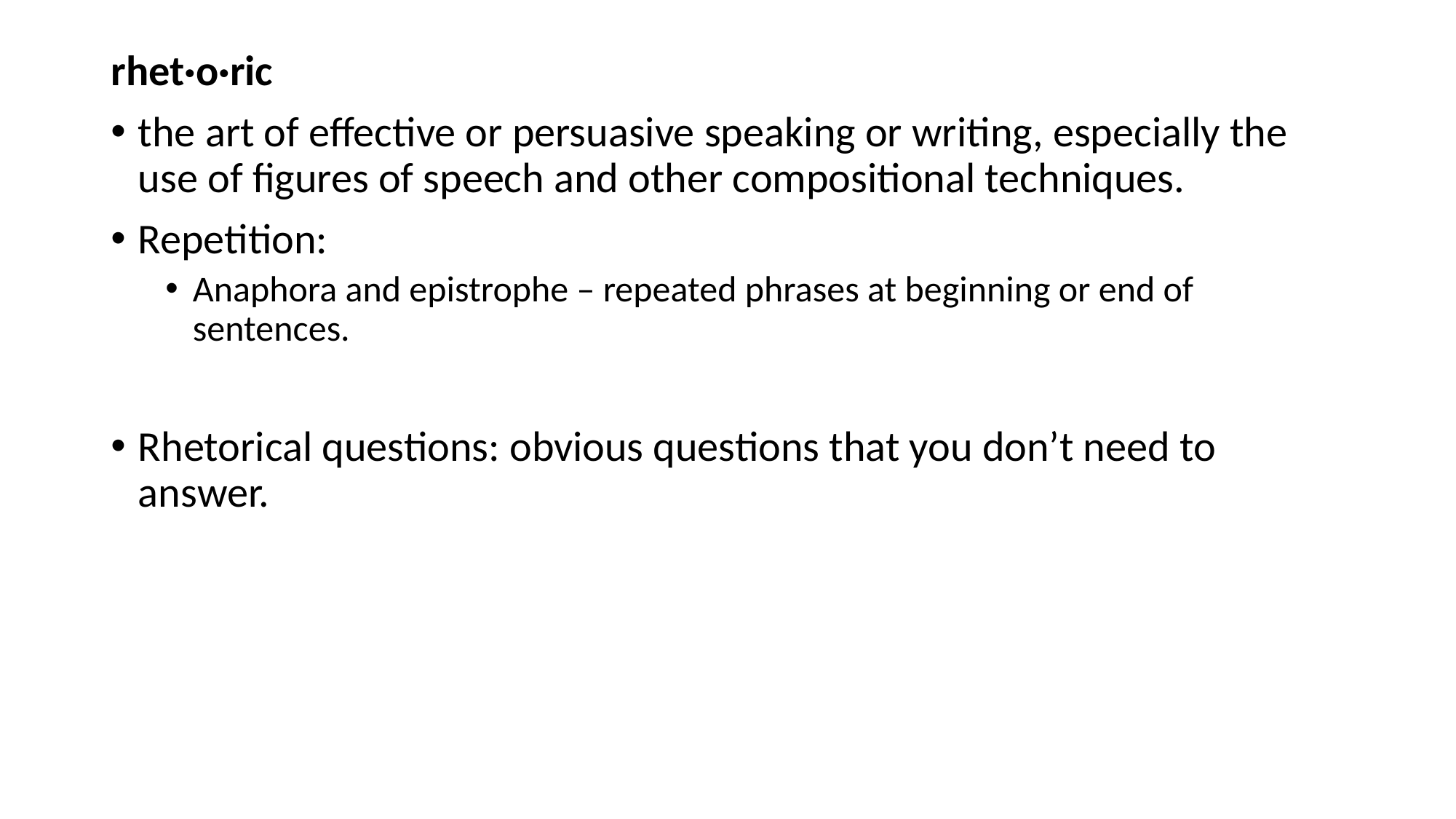

#
rhet·o·ric
the art of effective or persuasive speaking or writing, especially the use of figures of speech and other compositional techniques.
Repetition:
Anaphora and epistrophe – repeated phrases at beginning or end of sentences.

Rhetorical questions: obvious questions that you don’t need to answer.